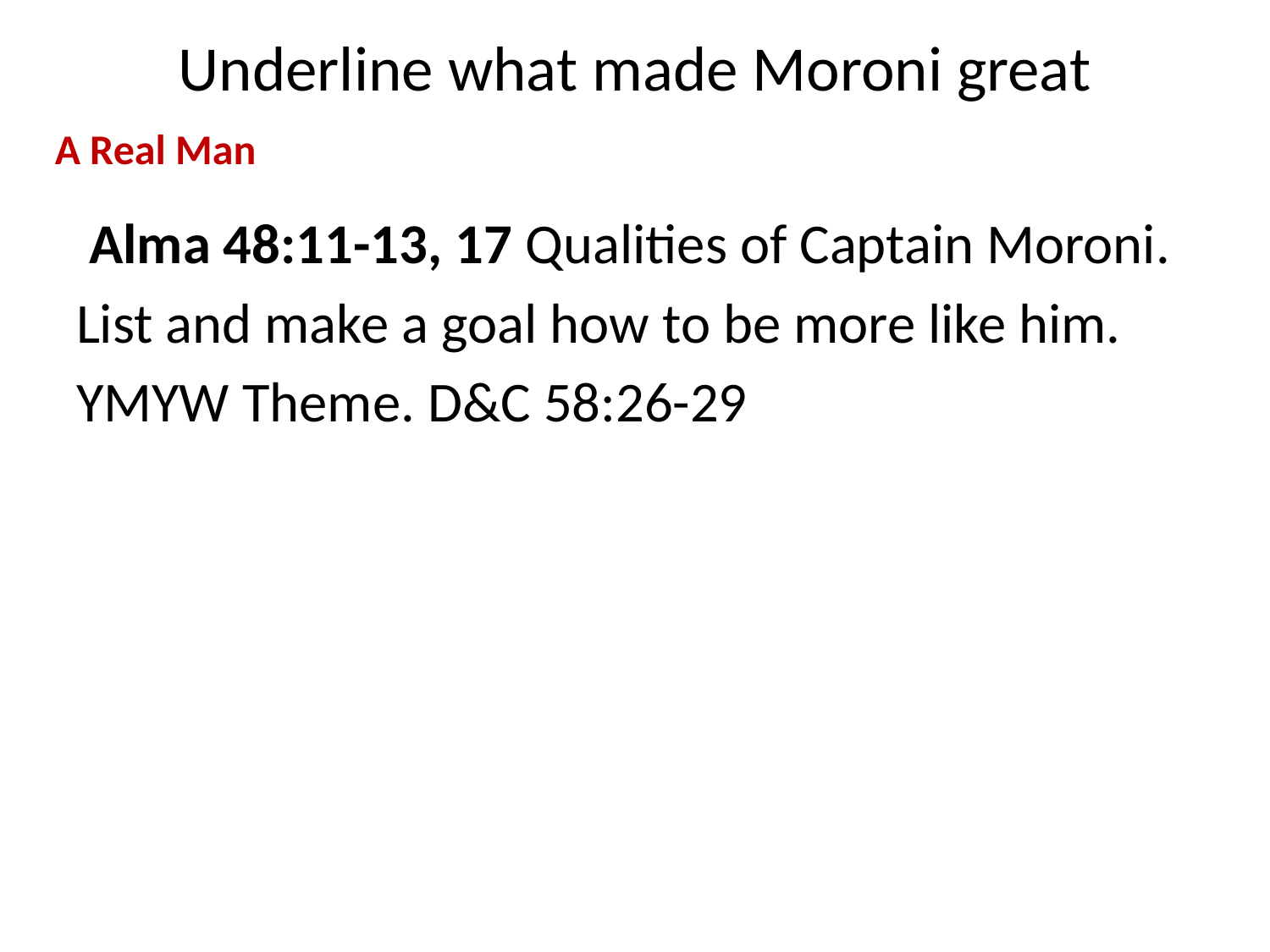

# Underline what made Moroni great
A Real Man
 Alma 48:11-13, 17 Qualities of Captain Moroni.
List and make a goal how to be more like him.
YMYW Theme. D&C 58:26-29